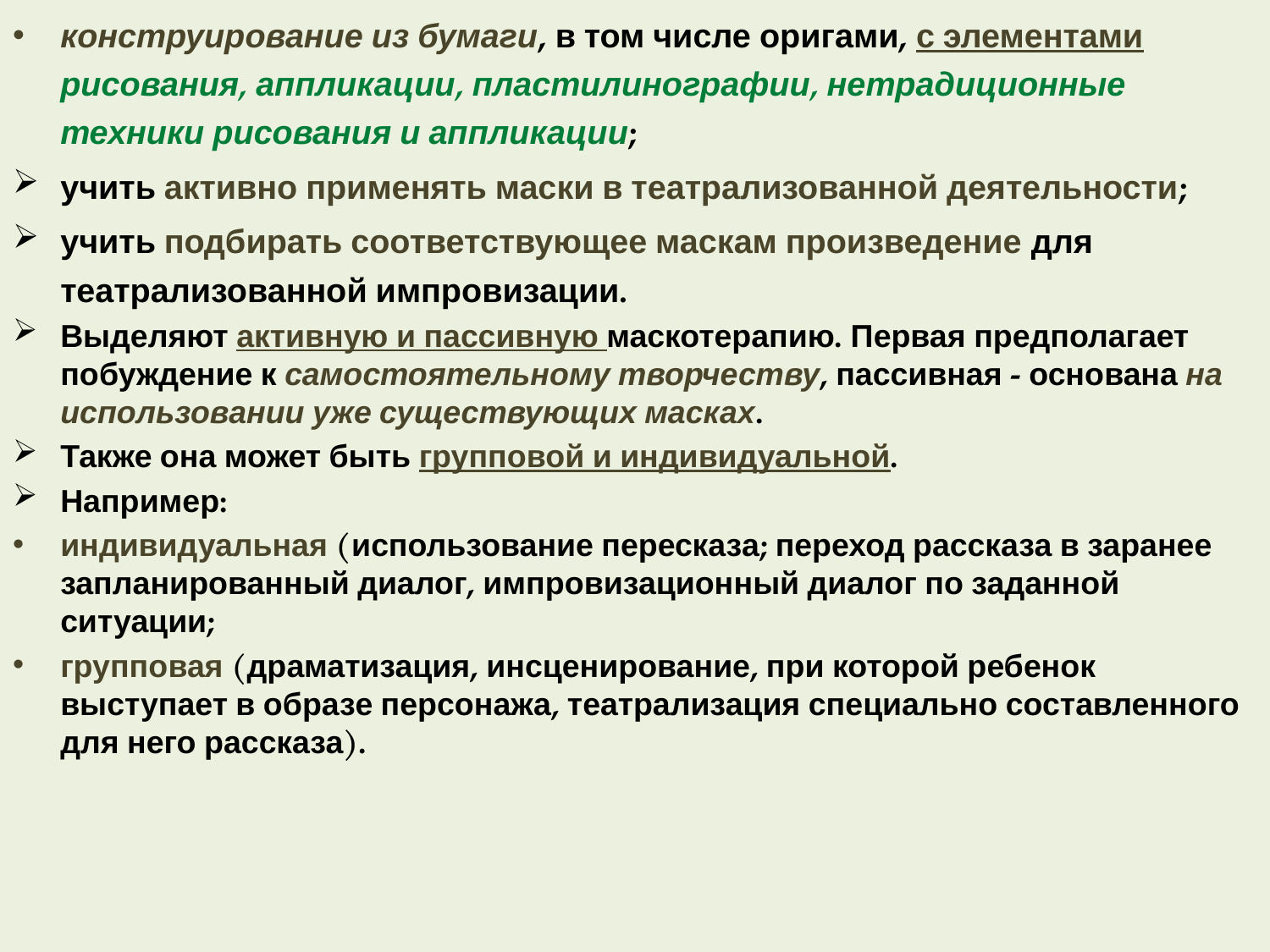

конструирование из бумаги, в том числе оригами, с элементами рисования, аппликации, пластилинографии, нетрадиционные техники рисования и аппликации;
учить активно применять маски в театрализованной деятельности;
учить подбирать соответствующее маскам произведение для театрализованной импровизации.
Выделяют активную и пассивную маскотерапию. Первая предполагает побуждение к самостоятельному творчеству, пассивная - основана на использовании уже существующих масках.
Также она может быть групповой и индивидуальной.
Например:
индивидуальная (использование пересказа; переход рассказа в заранее запланированный диалог, импровизационный диалог по заданной ситуации;
групповая (драматизация, инсценирование, при которой ребенок выступает в образе персонажа, театрализация специально составленного для него рассказа).